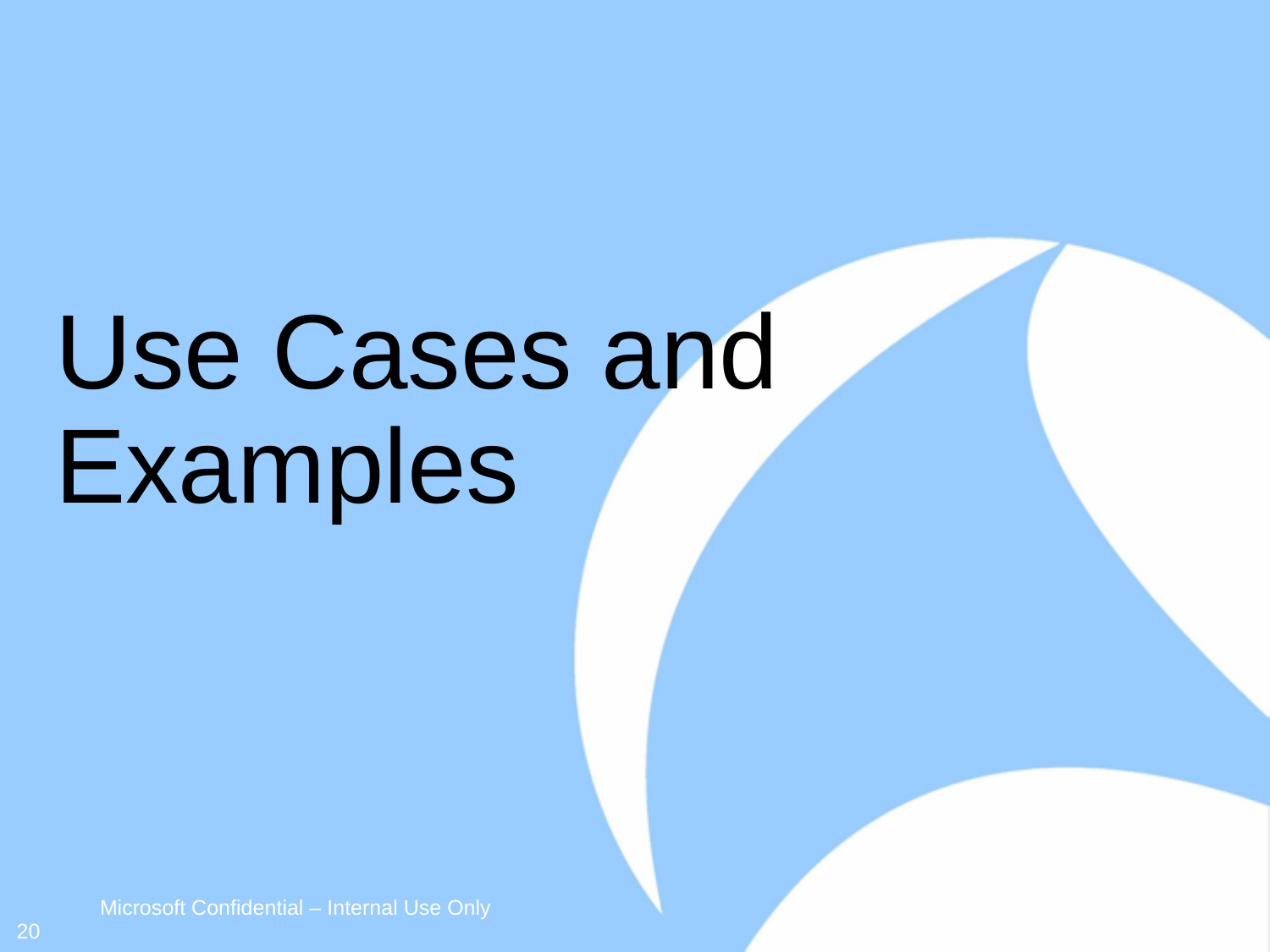

# Use Cases and Examples
Microsoft Confidential – Internal Use Only
20